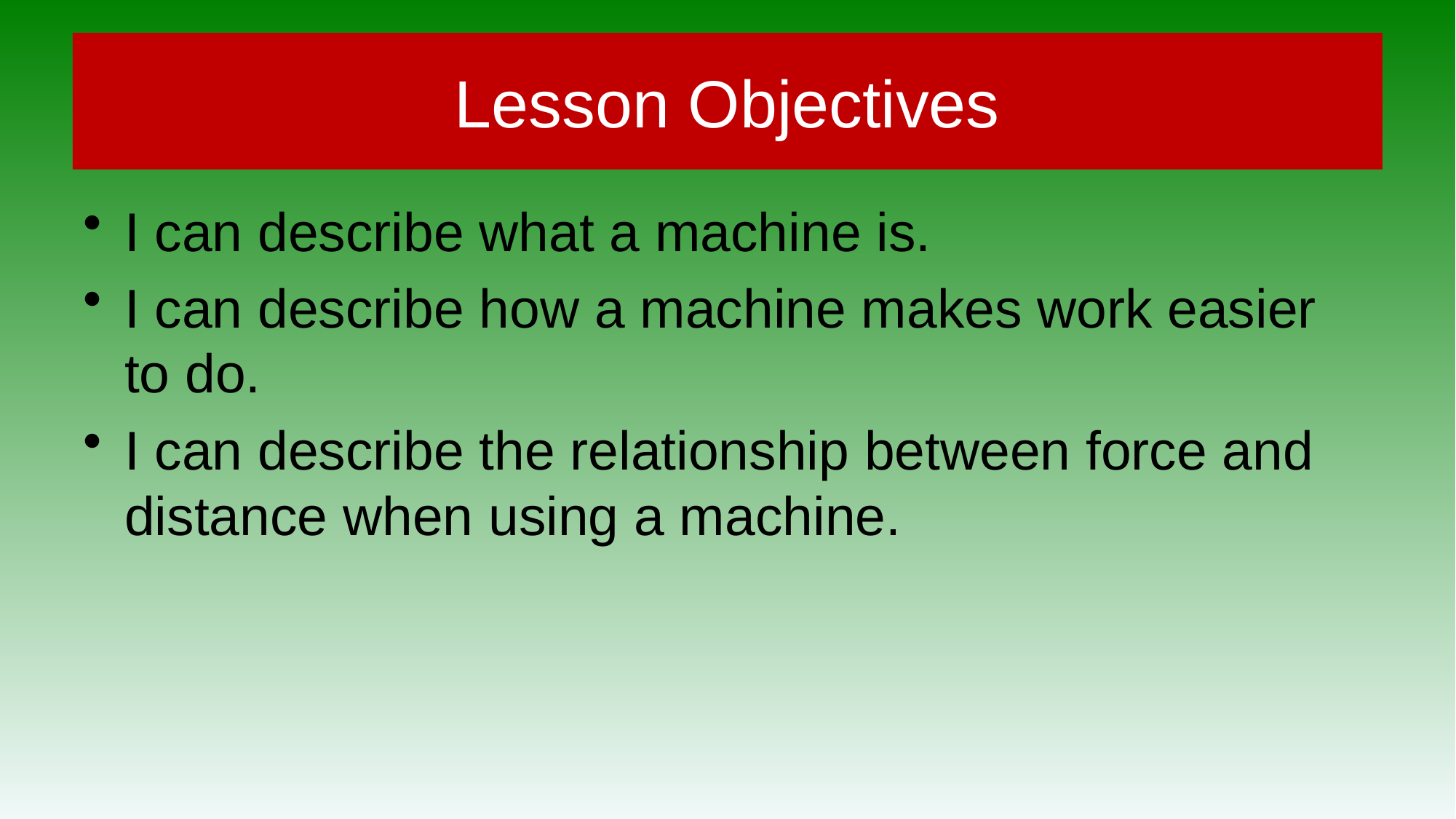

# Lesson Objectives
I can describe what a machine is.
I can describe how a machine makes work easier to do.
I can describe the relationship between force and distance when using a machine.